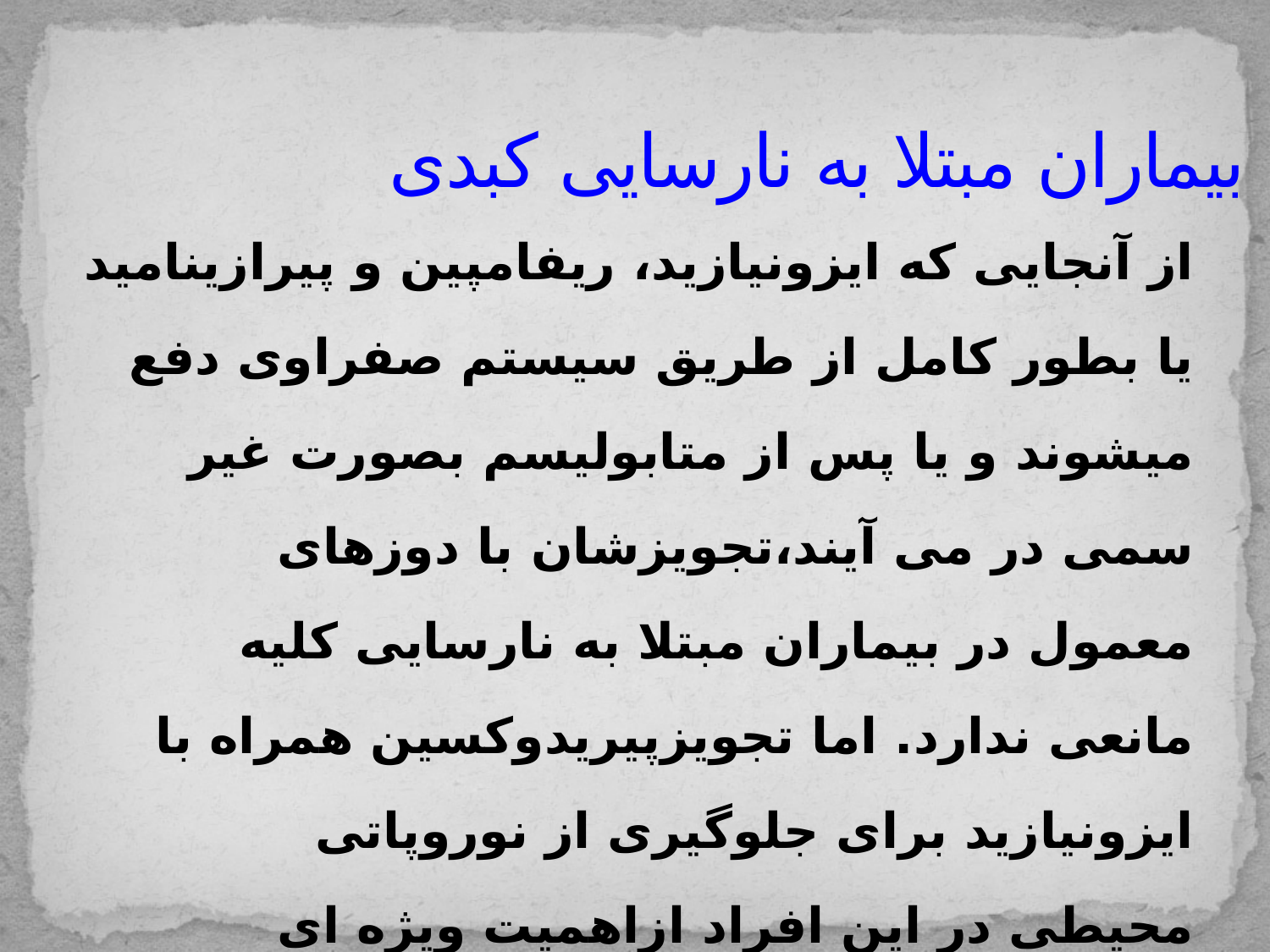

# بیماران مبتلا به نارسایی کبدی
از آنجایی که ایزونیازید، ریفامپین و پیرازینامید یا بطور کامل از طریق سیستم صفراوی دفع میشوند و یا پس از متابولیسم بصورت غیر سمی در می آیند،تجویزشان با دوزهای معمول در بیماران مبتلا به نارسایی کلیه مانعی ندارد. اما تجویزپیریدوکسین همراه با ایزونیازید برای جلوگیری از نوروپاتی محیطی در این افراد ازاهمیت ویژه ای برخوردار است.